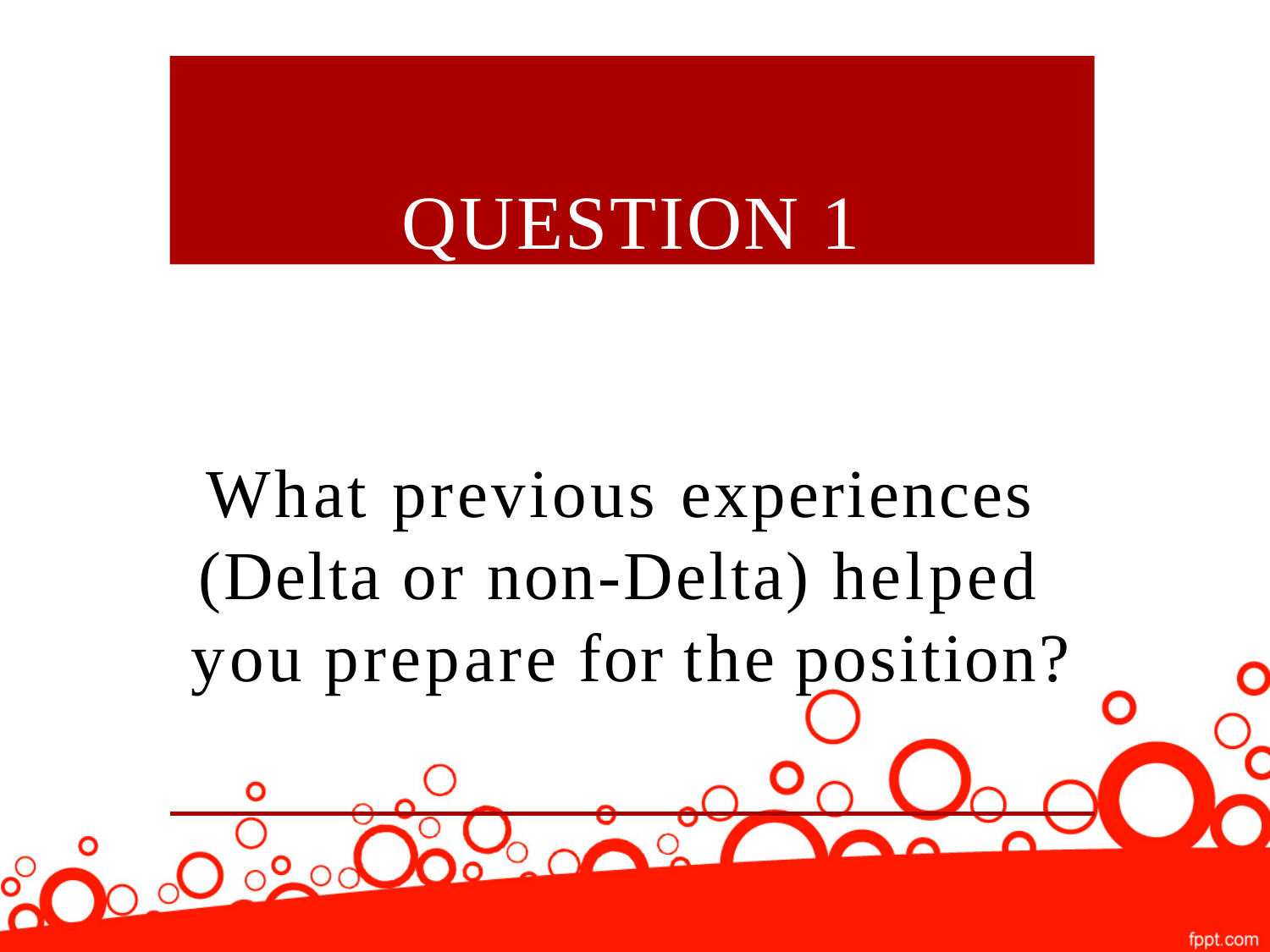

QUESTION 1
What previous experiences  (Delta or non-Delta) helped  you prepare for the position?